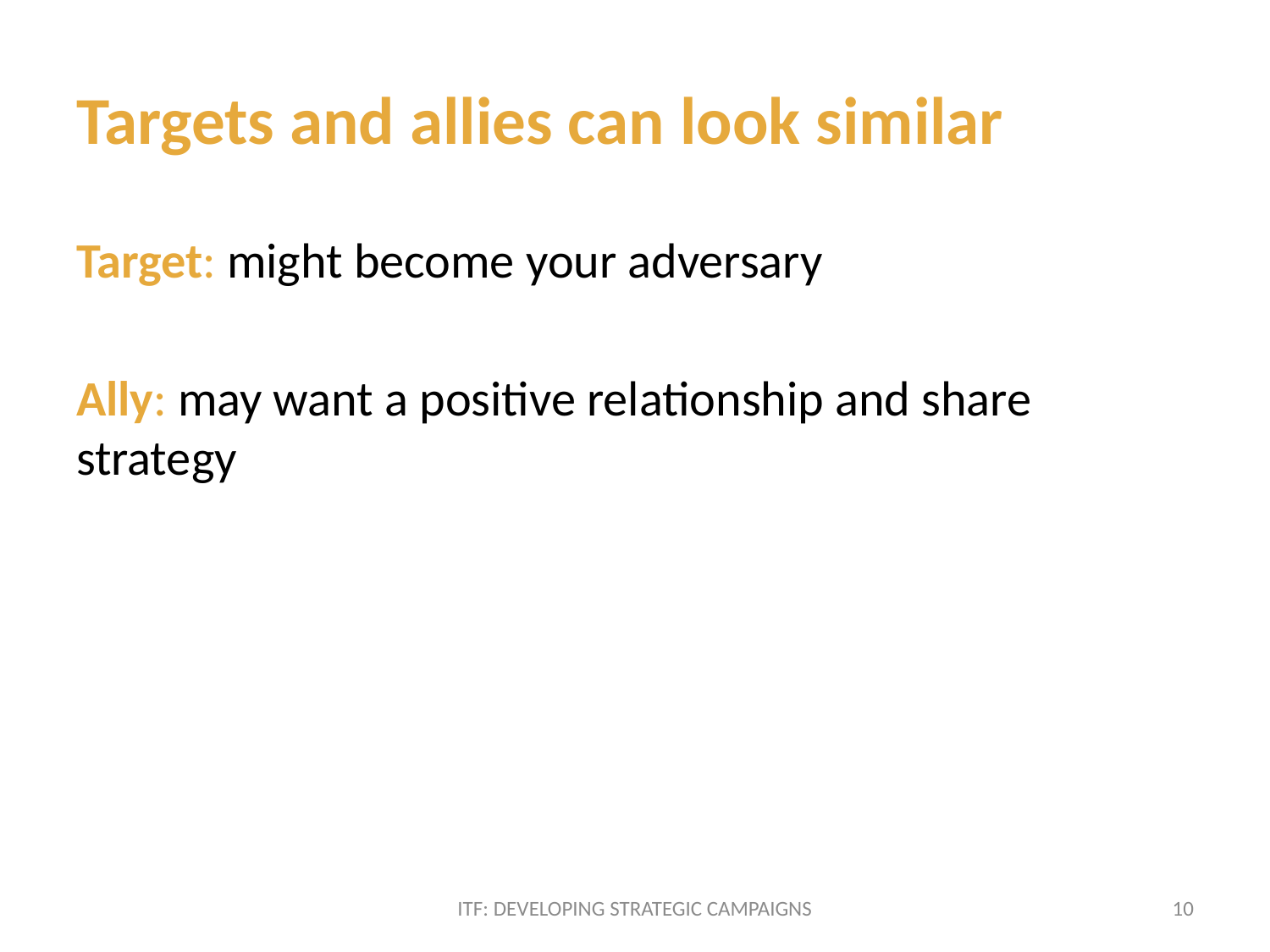

# Targets and allies can look similar
Target: might become your adversary

Ally: may want a positive relationship and share strategy
ITF: DEVELOPING STRATEGIC CAMPAIGNS
10